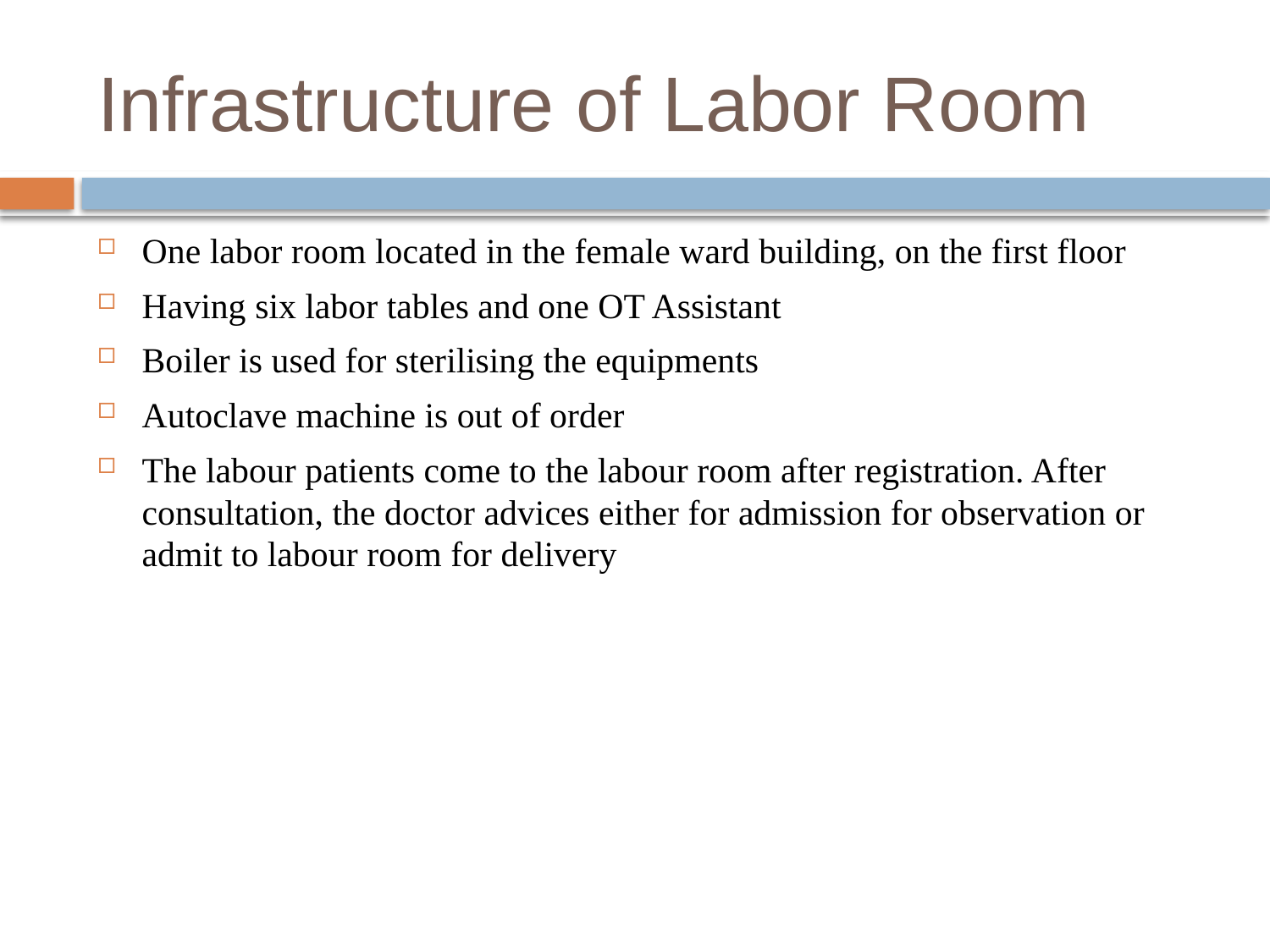

# Infrastructure of Labor Room
One labor room located in the female ward building, on the first floor
Having six labor tables and one OT Assistant
Boiler is used for sterilising the equipments
Autoclave machine is out of order
The labour patients come to the labour room after registration. After consultation, the doctor advices either for admission for observation or admit to labour room for delivery